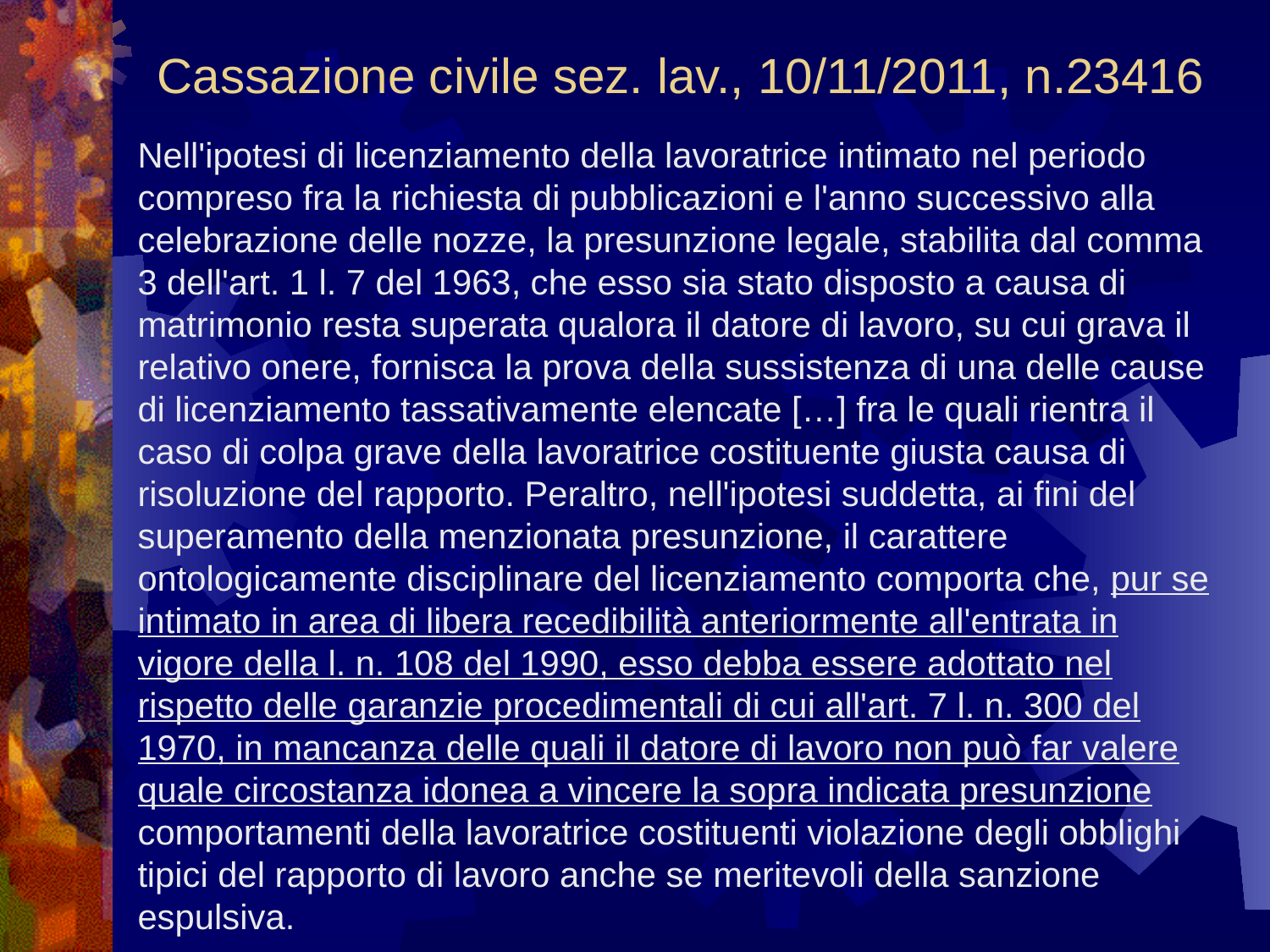

# Cassazione civile sez. lav., 10/11/2011, n.23416
Nell'ipotesi di licenziamento della lavoratrice intimato nel periodo compreso fra la richiesta di pubblicazioni e l'anno successivo alla celebrazione delle nozze, la presunzione legale, stabilita dal comma 3 dell'art. 1 l. 7 del 1963, che esso sia stato disposto a causa di matrimonio resta superata qualora il datore di lavoro, su cui grava il relativo onere, fornisca la prova della sussistenza di una delle cause di licenziamento tassativamente elencate […] fra le quali rientra il caso di colpa grave della lavoratrice costituente giusta causa di risoluzione del rapporto. Peraltro, nell'ipotesi suddetta, ai fini del superamento della menzionata presunzione, il carattere ontologicamente disciplinare del licenziamento comporta che, pur se intimato in area di libera recedibilità anteriormente all'entrata in vigore della l. n. 108 del 1990, esso debba essere adottato nel rispetto delle garanzie procedimentali di cui all'art. 7 l. n. 300 del 1970, in mancanza delle quali il datore di lavoro non può far valere quale circostanza idonea a vincere la sopra indicata presunzione comportamenti della lavoratrice costituenti violazione degli obblighi tipici del rapporto di lavoro anche se meritevoli della sanzione espulsiva.